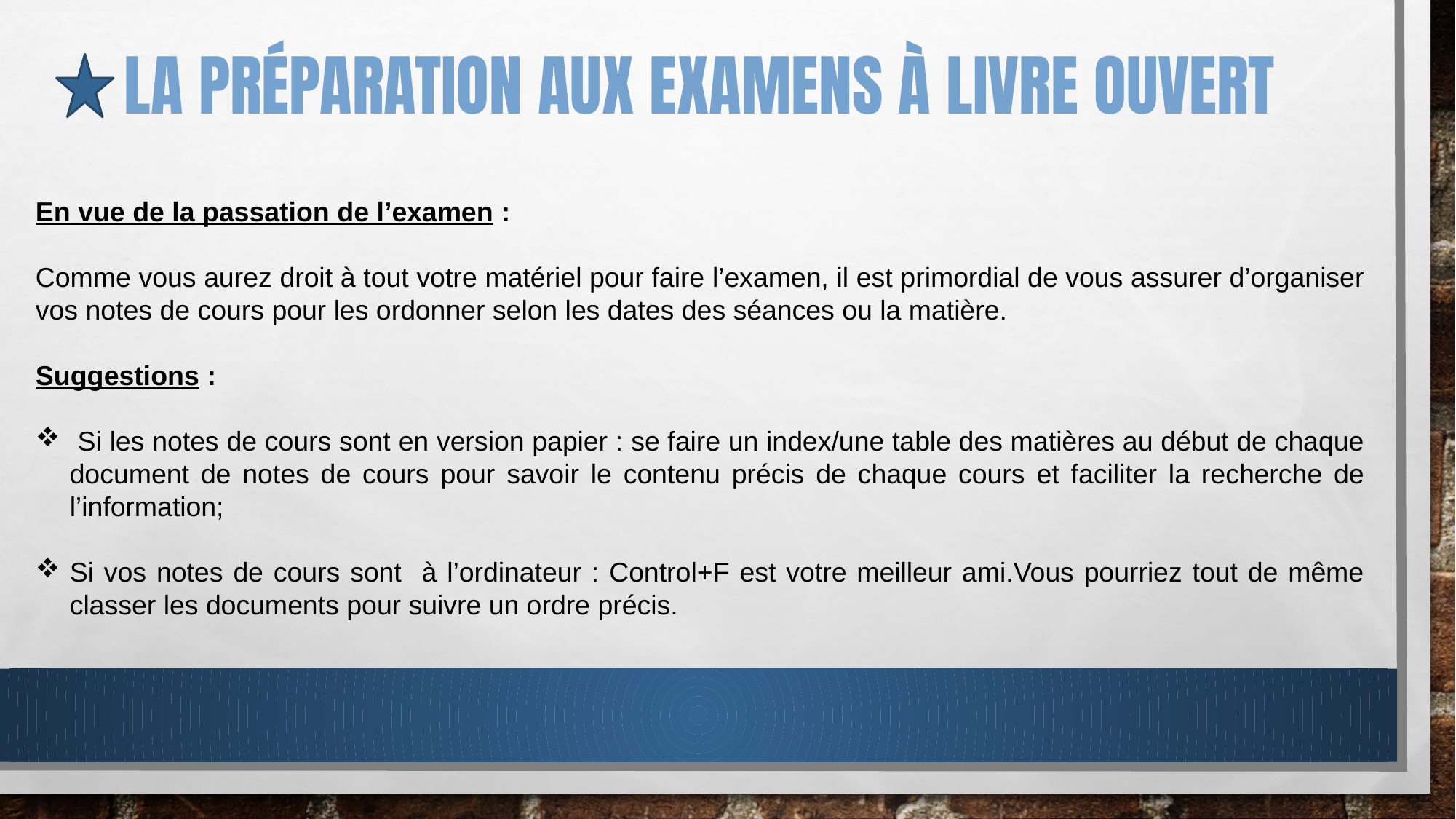

La préparation aux examens à livre ouvert

En vue de la passation de l’examen :

Comme vous aurez droit à tout votre matériel pour faire l’examen, il est primordial de vous assurer d’organiser vos notes de cours pour les ordonner selon les dates des séances ou la matière.

Suggestions :

 Si les notes de cours sont en version papier : se faire un index/une table des matières au début de chaque document de notes de cours pour savoir le contenu précis de chaque cours et faciliter la recherche de l’information;

Si vos notes de cours sont  à l’ordinateur : Control+F est votre meilleur ami.Vous pourriez tout de même classer les documents pour suivre un ordre précis.